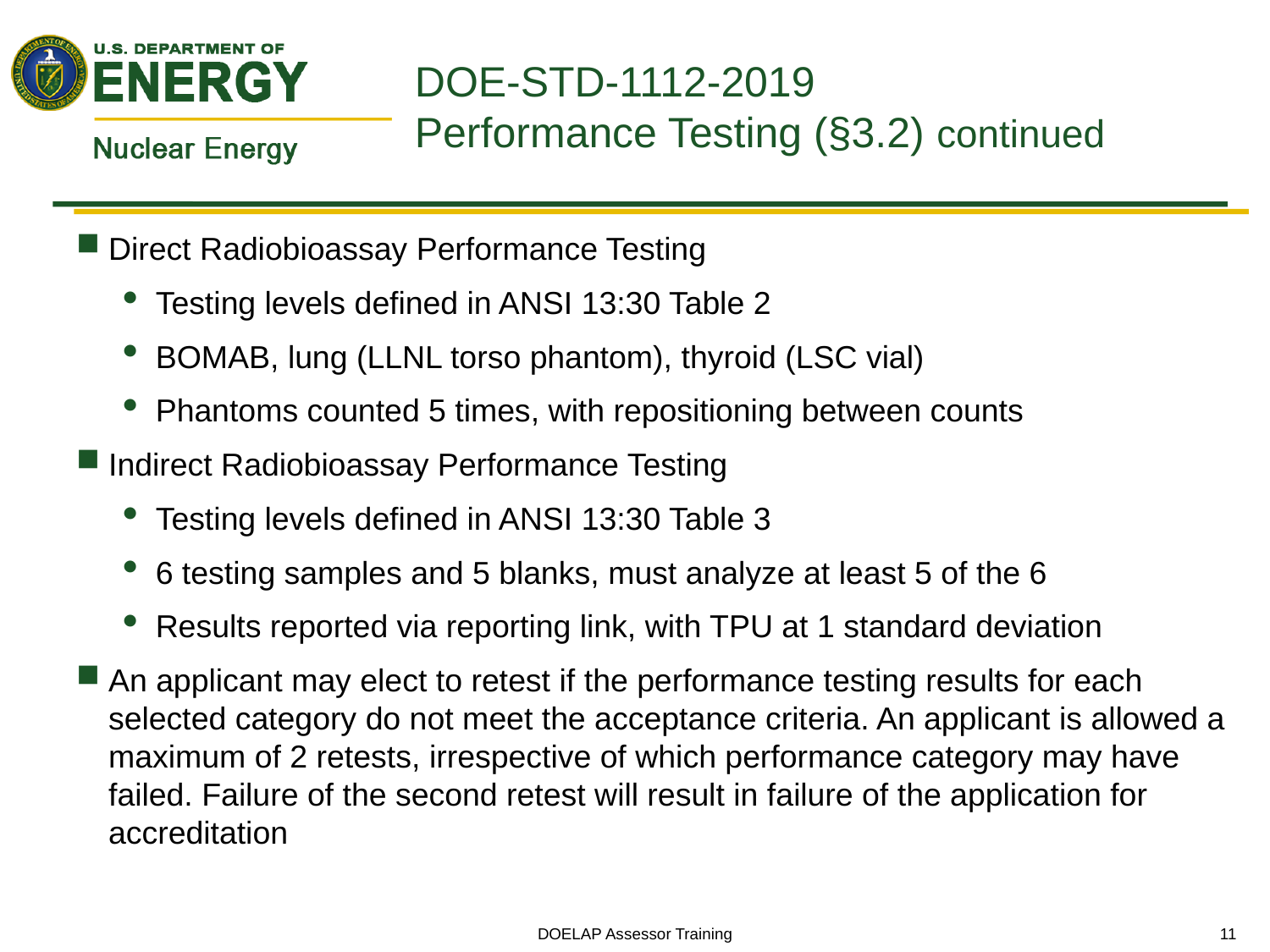

# DOE-STD-1112-2019 Performance Testing (§3.2) continued
Direct Radiobioassay Performance Testing
Testing levels defined in ANSI 13:30 Table 2
BOMAB, lung (LLNL torso phantom), thyroid (LSC vial)
Phantoms counted 5 times, with repositioning between counts
Indirect Radiobioassay Performance Testing
Testing levels defined in ANSI 13:30 Table 3
6 testing samples and 5 blanks, must analyze at least 5 of the 6
Results reported via reporting link, with TPU at 1 standard deviation
An applicant may elect to retest if the performance testing results for each selected category do not meet the acceptance criteria. An applicant is allowed a maximum of 2 retests, irrespective of which performance category may have failed. Failure of the second retest will result in failure of the application for accreditation

DOELAP Assessor Training